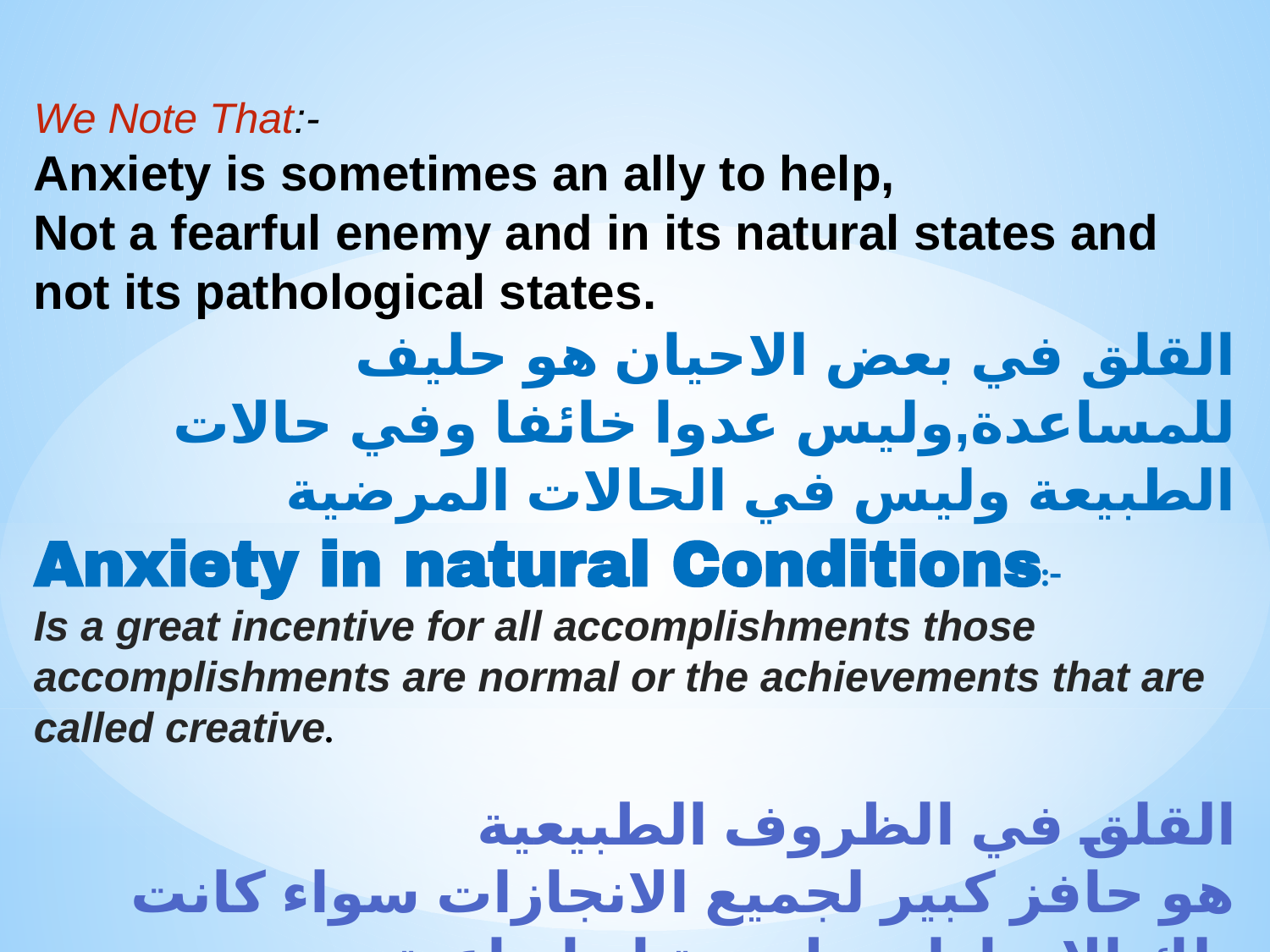

We Note That:-
Anxiety is sometimes an ally to help,
Not a fearful enemy and in its natural states and not its pathological states.
القلق في بعض الاحيان هو حليف للمساعدة,وليس عدوا خائفا وفي حالات الطبيعة وليس في الحالات المرضية
Anxiety in natural Conditions:-
Is a great incentive for all accomplishments those accomplishments are normal or the achievements that are called creative.

القلق في الظروف الطبيعية
هو حافز كبير لجميع الانجازات سواء كانت تلك الانجازات طبيعية او ابداعية